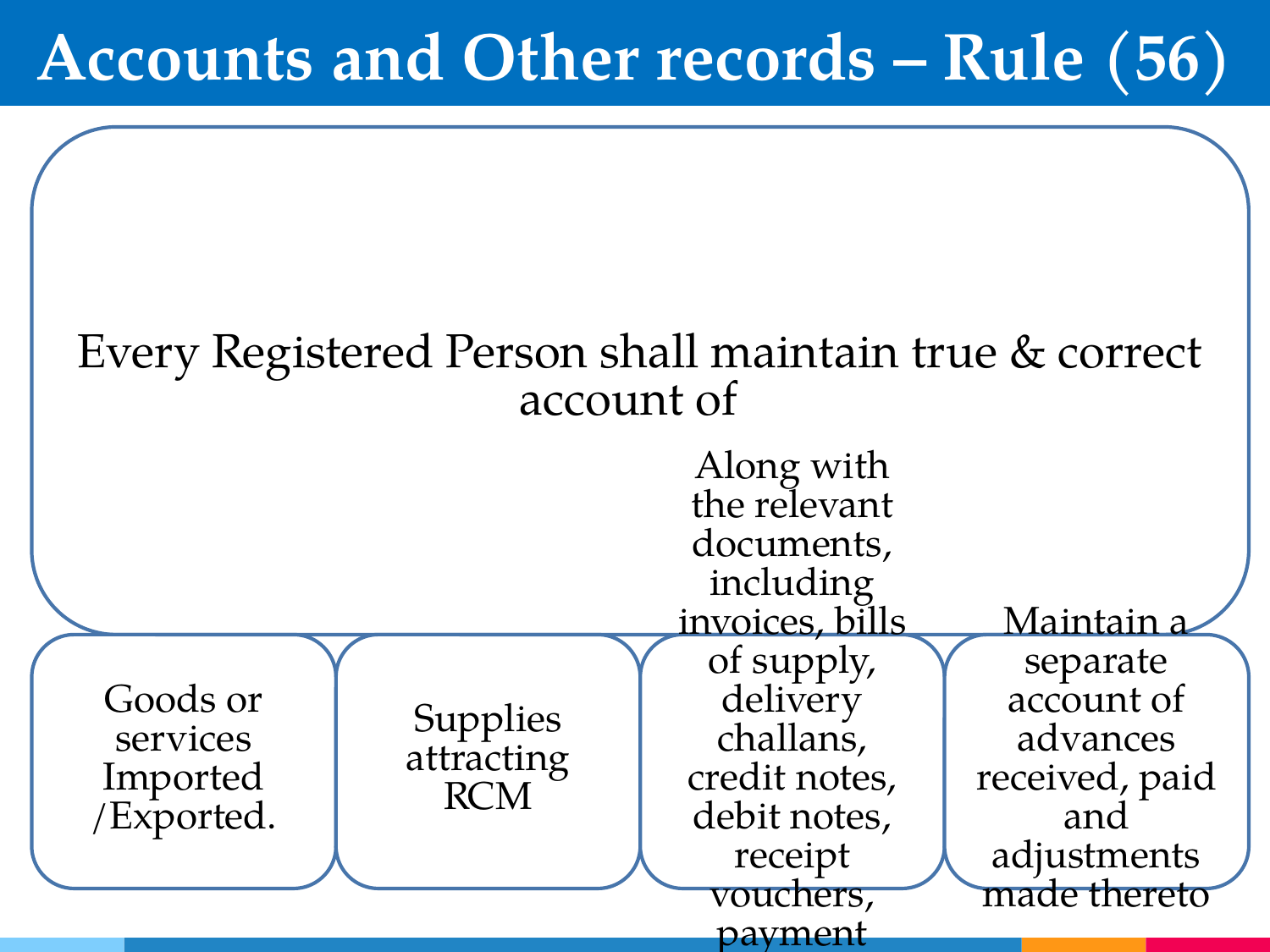

# Accounts and Other records – Rule (56)
Every Registered Person shall maintain true & correct account of
Goods or services Imported /Exported.
Supplies attracting RCM
Maintain a separate account of advances received, paid and adjustments made thereto